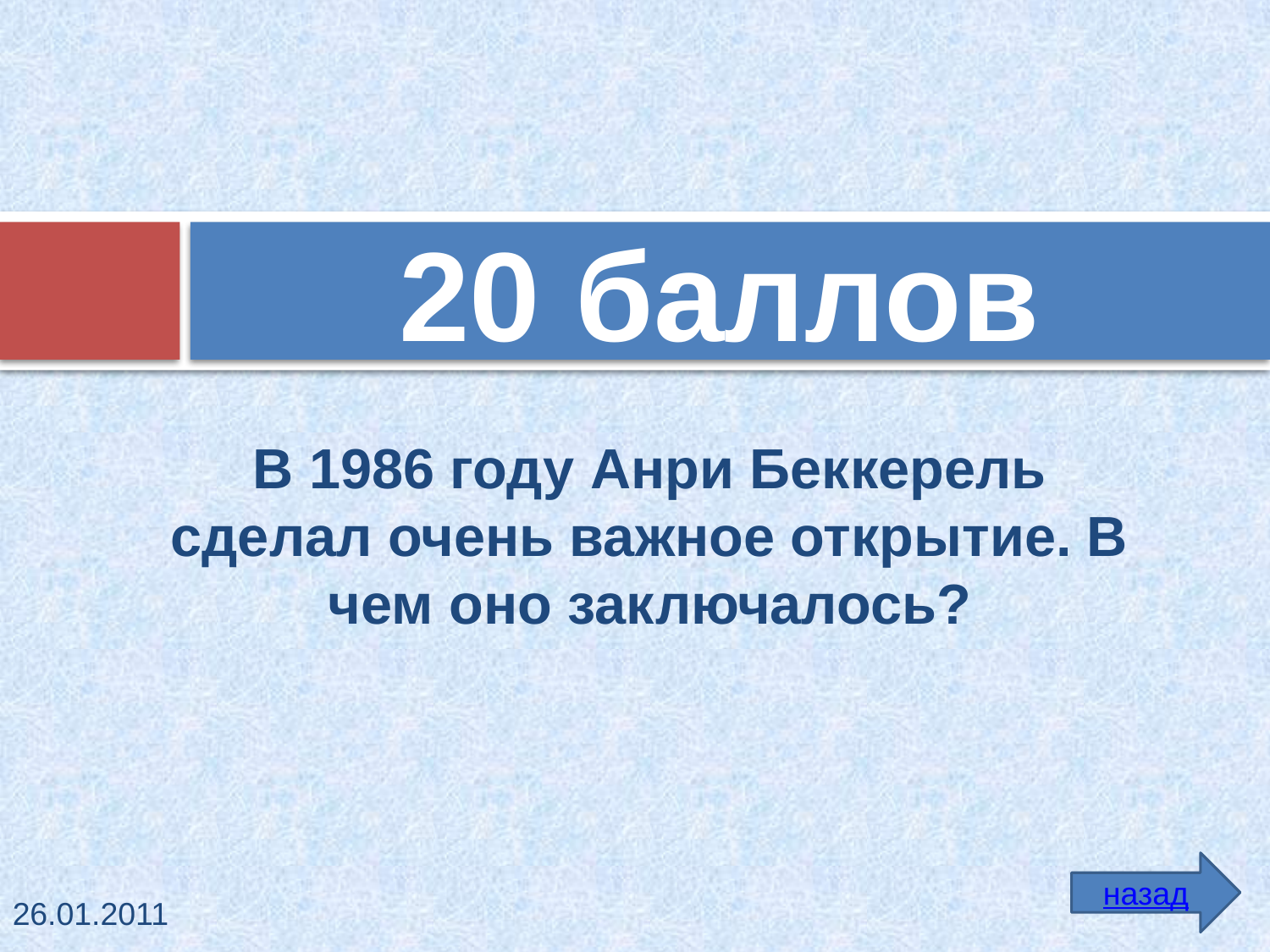

# 20 баллов
В 1986 году Анри Беккерель сделал очень важное открытие. В чем оно заключалось?

назад
26.01.2011